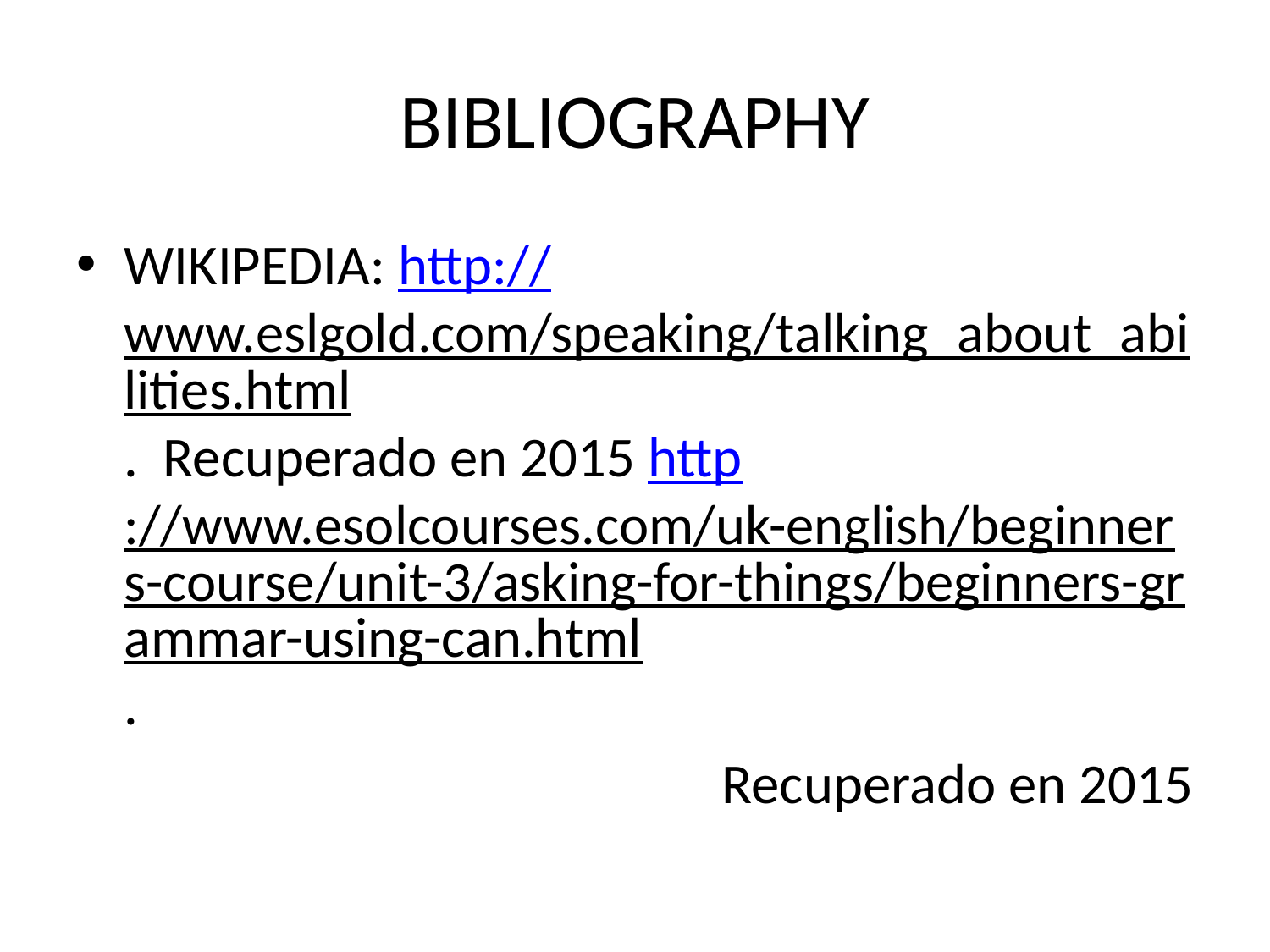

# BIBLIOGRAPHY
WIKIPEDIA: http://www.eslgold.com/speaking/talking_about_abilities.html.  Recuperado en 2015 http://www.esolcourses.com/uk-english/beginners-course/unit-3/asking-for-things/beginners-grammar-using-can.html.
 Recuperado en 2015